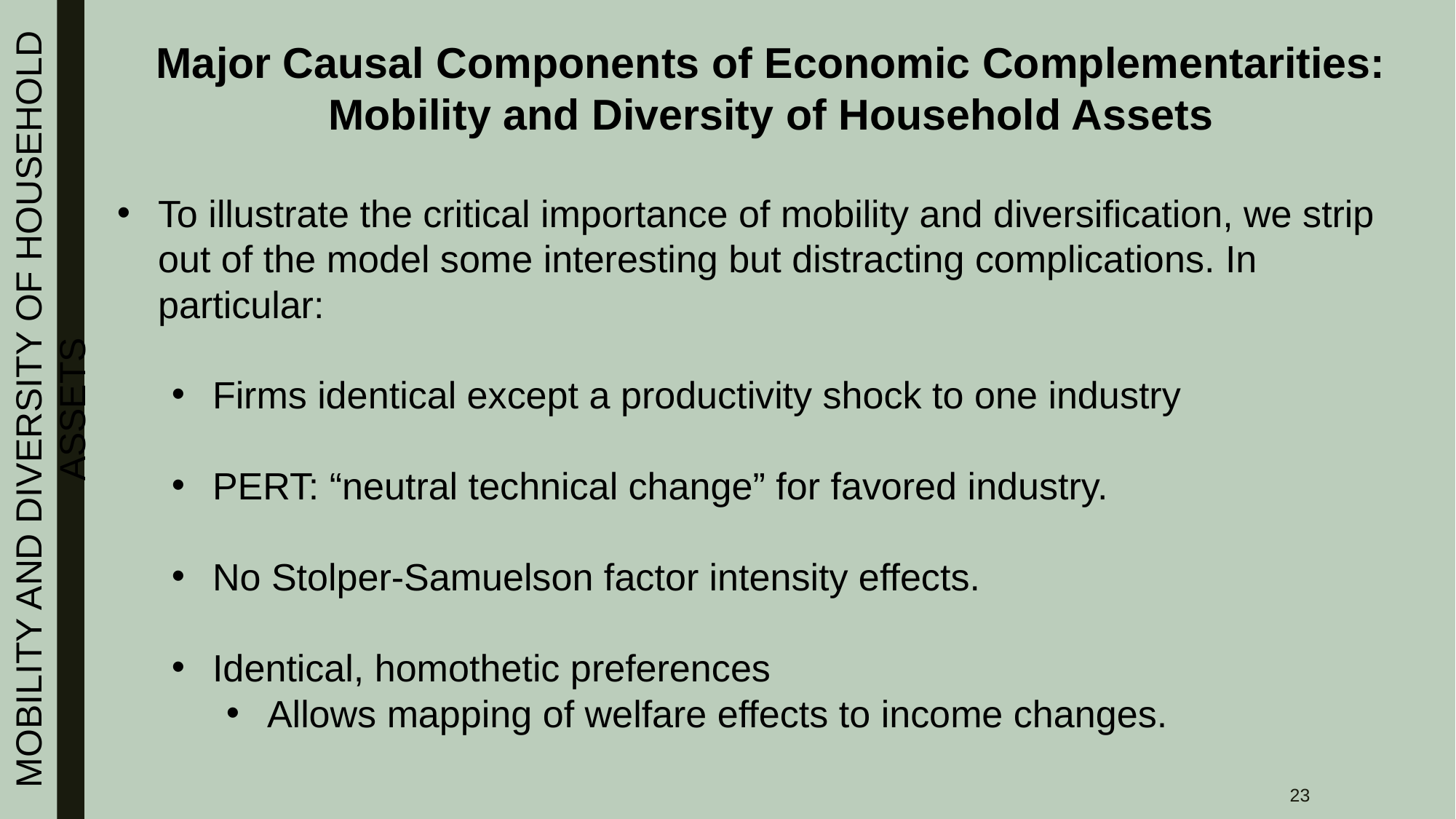

MOBILITY AND DIVERSITY OF HOUSEHOLD ASSETS
Major Causal Components of Economic Complementarities: Mobility and Diversity of Household Assets
To illustrate the critical importance of mobility and diversification, we strip out of the model some interesting but distracting complications. In particular:

Firms identical except a productivity shock to one industry

PERT: “neutral technical change” for favored industry.

No Stolper-Samuelson factor intensity effects.

Identical, homothetic preferences
Allows mapping of welfare effects to income changes.

23